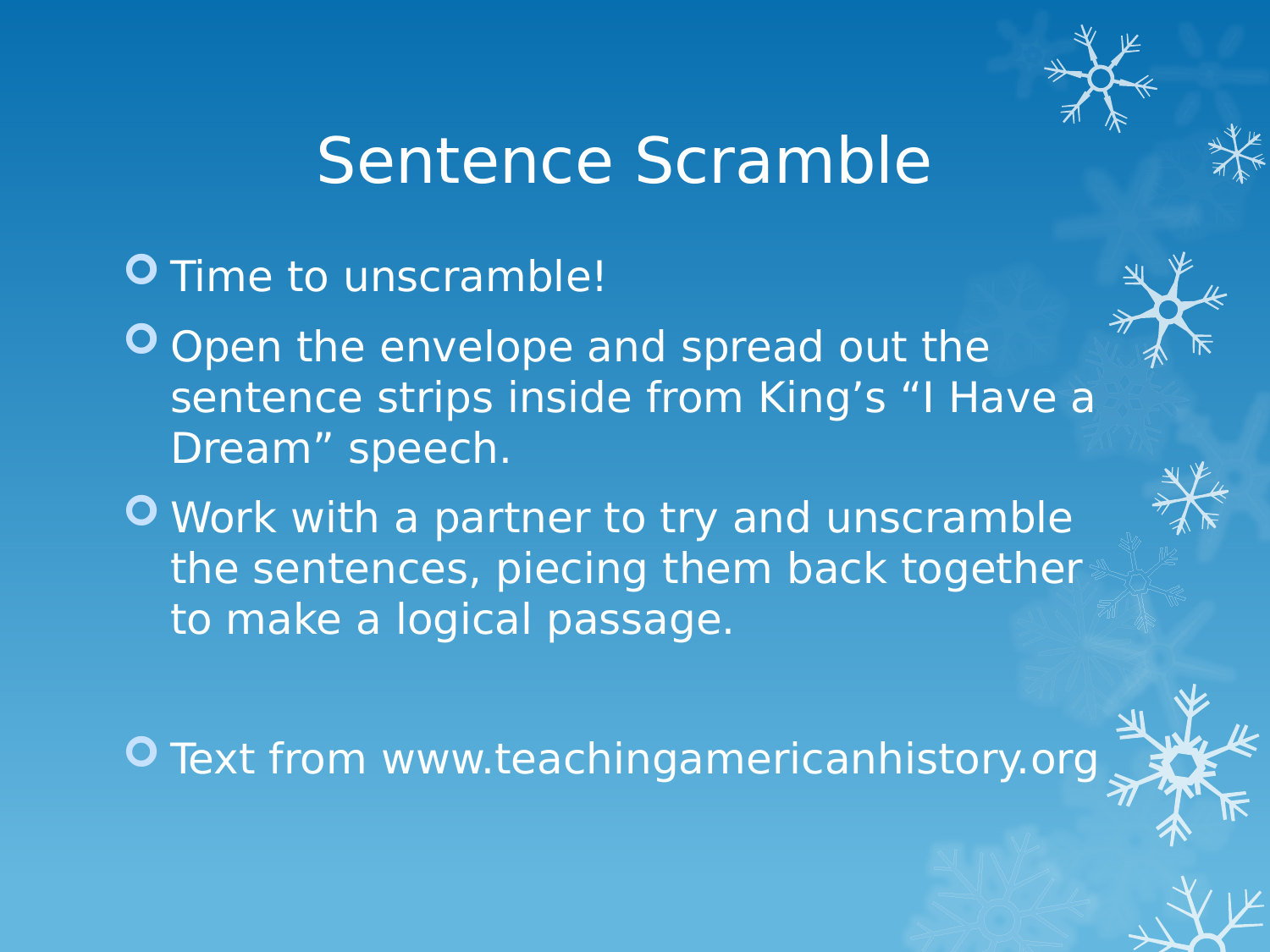

# Sentence Scramble
Time to unscramble!
Open the envelope and spread out the sentence strips inside from King’s “I Have a Dream” speech.
Work with a partner to try and unscramble the sentences, piecing them back together to make a logical passage.

Text from www.teachingamericanhistory.org